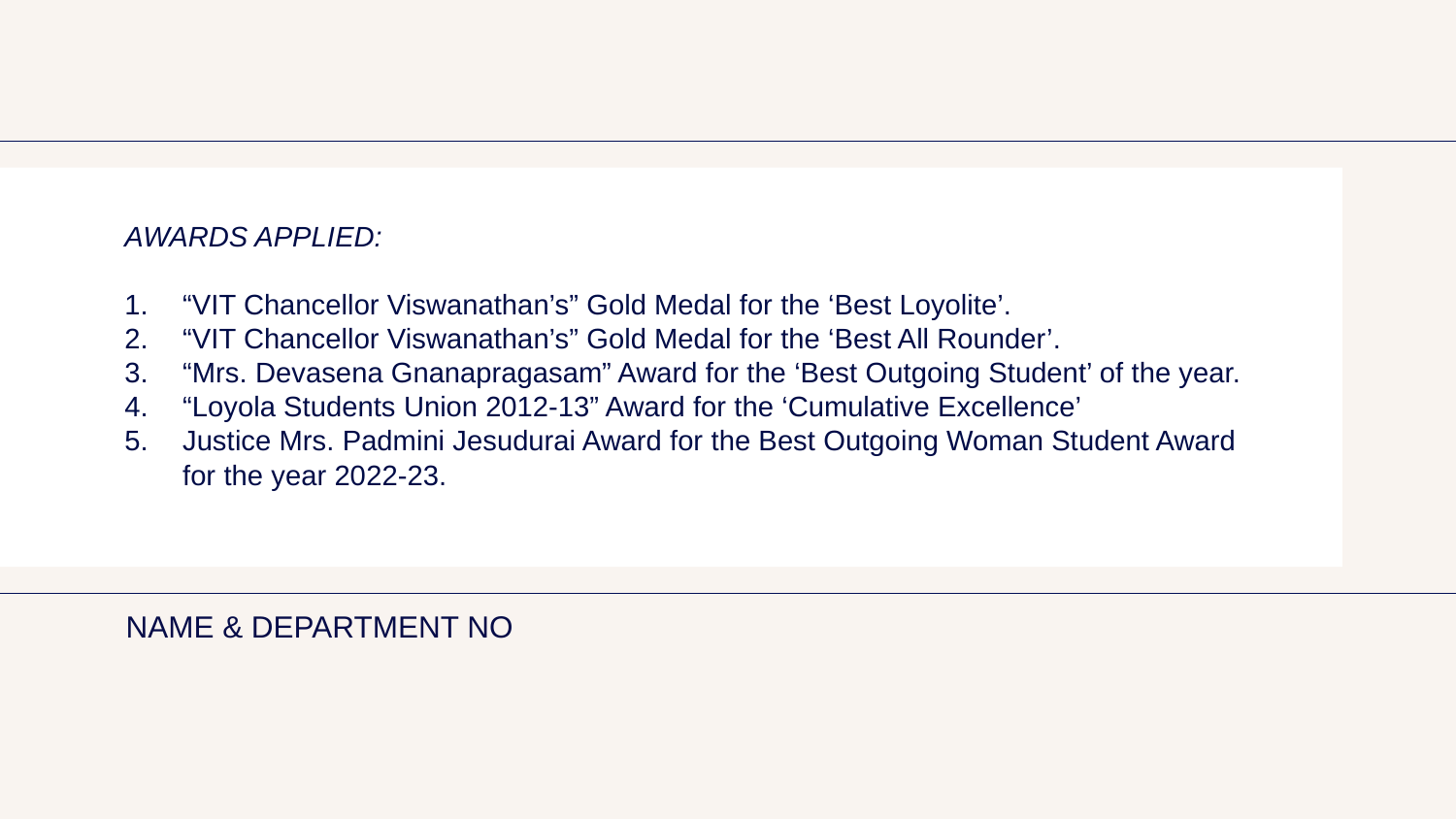

# AWARDS APPLIED:

“VIT Chancellor Viswanathan’s” Gold Medal for the ‘Best Loyolite’.
“VIT Chancellor Viswanathan’s” Gold Medal for the ‘Best All Rounder’.
“Mrs. Devasena Gnanapragasam” Award for the ‘Best Outgoing Student’ of the year.
“Loyola Students Union 2012-13” Award for the ‘Cumulative Excellence’
Justice Mrs. Padmini Jesudurai Award for the Best Outgoing Woman Student Award for the year 2022-23.
NAME & DEPARTMENT NO